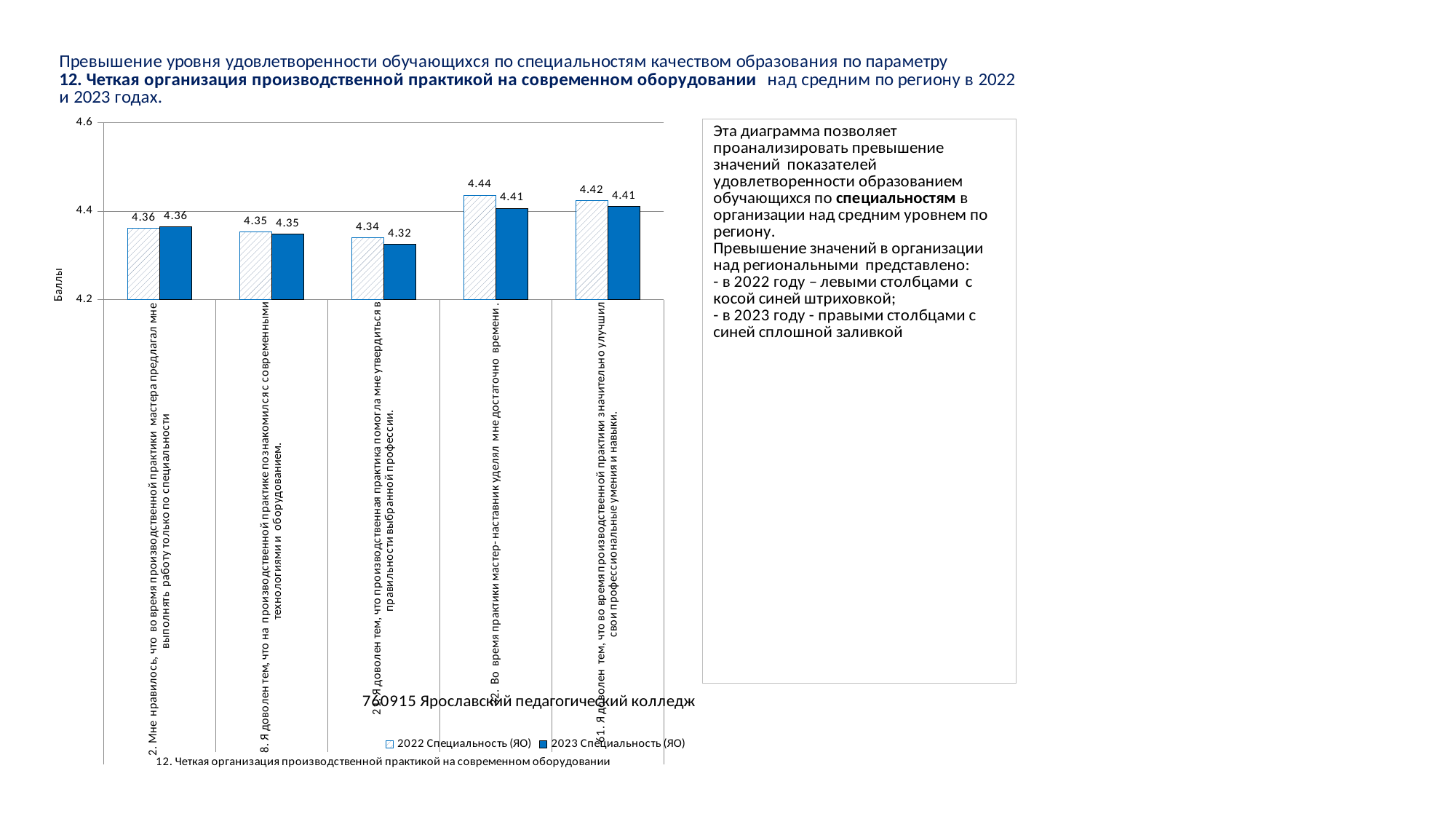

### Chart

| Category | 2022 Специальность (ЯО) | 2023 Специальность (ЯО) |
|---|---|---|
| 2. Мне  нравилось, что  во время производственной практики  мастера предлагал мне  выполнять  работу только по специальности | 4.361537573588826 | 4.364923863273347 |
| 8. Я доволен тем, что на  производственной практике познакомился с современными технологиями и  оборудованием.  | 4.353345768244346 | 4.347742349668307 |
| 21. Я доволен тем, что производственная практика помогла мне утвердиться в правильности выбранной профессии. | 4.33981600093164 | 4.3247863247863245 |
| 32.  Во  время практики мастер- наставник уделял  мне достаточно  времени . | 4.436082354309643 | 4.406400513753613 |
| 61. Я доволен  тем, что во время производственной практики значительно улучшил свои профессиональные умения и навыки. | 4.423724792408066 | 4.410117238384716 |